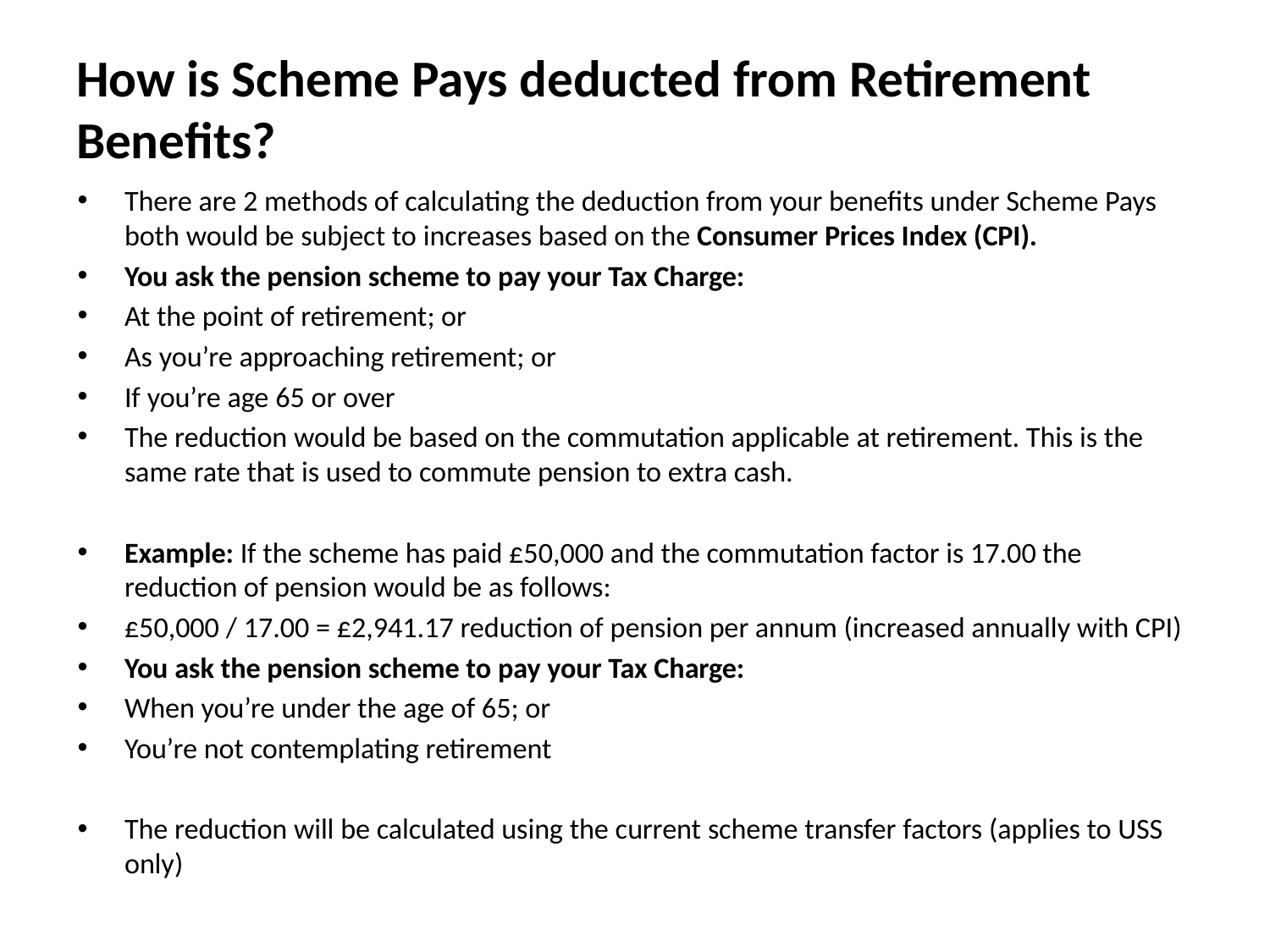

# How is Scheme Pays deducted from Retirement Benefits?
There are 2 methods of calculating the deduction from your benefits under Scheme Pays both would be subject to increases based on the Consumer Prices Index (CPI).
You ask the pension scheme to pay your Tax Charge:
At the point of retirement; or
As you’re approaching retirement; or
If you’re age 65 or over
The reduction would be based on the commutation applicable at retirement. This is the same rate that is used to commute pension to extra cash.

Example: If the scheme has paid £50,000 and the commutation factor is 17.00 the reduction of pension would be as follows:
£50,000 / 17.00 = £2,941.17 reduction of pension per annum (increased annually with CPI)
You ask the pension scheme to pay your Tax Charge:
When you’re under the age of 65; or
You’re not contemplating retirement

The reduction will be calculated using the current scheme transfer factors (applies to USS only)